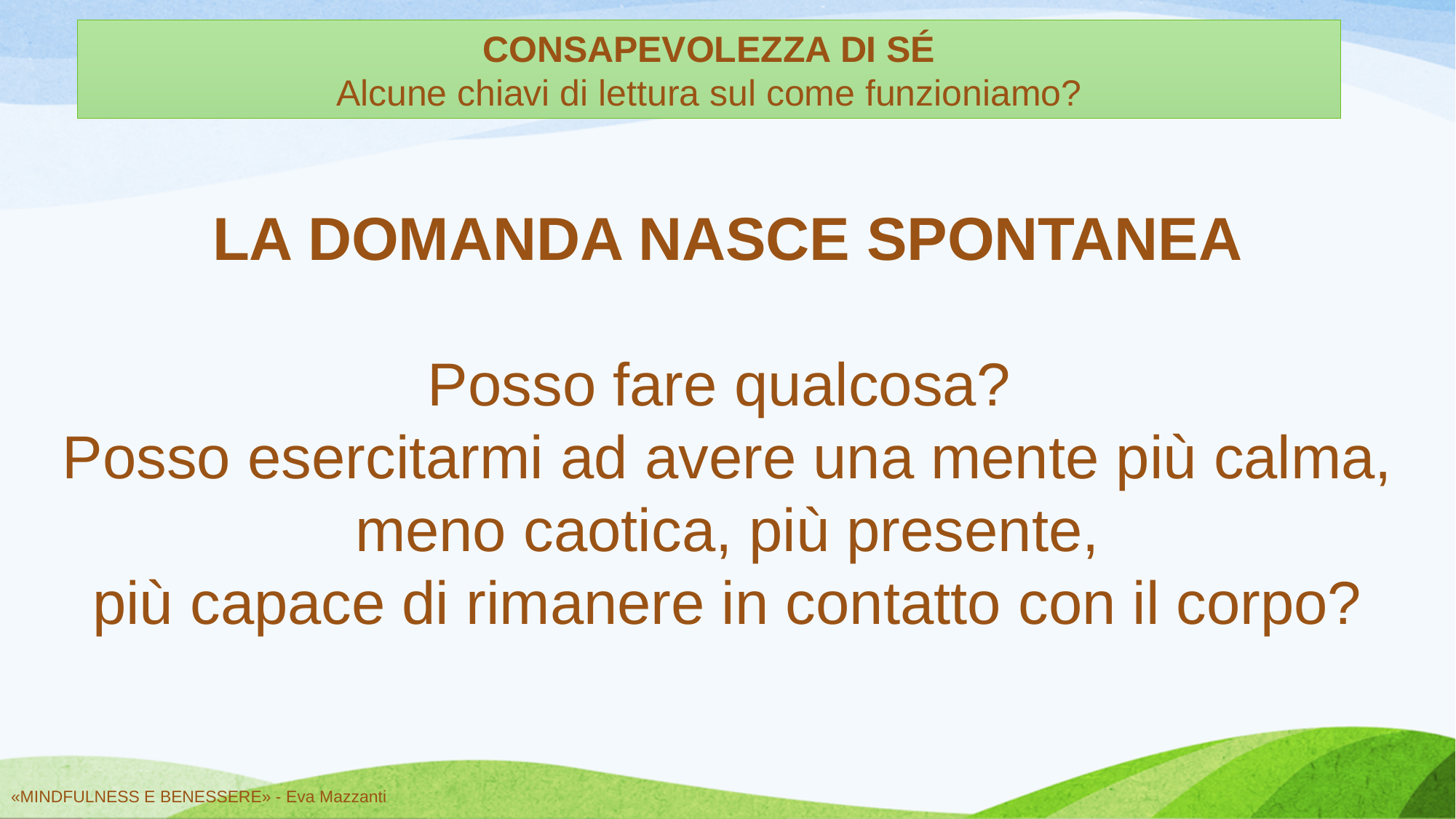

CONSAPEVOLEZZA DI SÉ
Alcune chiavi di lettura sul come funzioniamo?
LA DOMANDA NASCE SPONTANEA

Posso fare qualcosa?
Posso esercitarmi ad avere una mente più calma,
 meno caotica, più presente,
più capace di rimanere in contatto con il corpo?
«MINDFULNESS E BENESSERE» - Eva Mazzanti